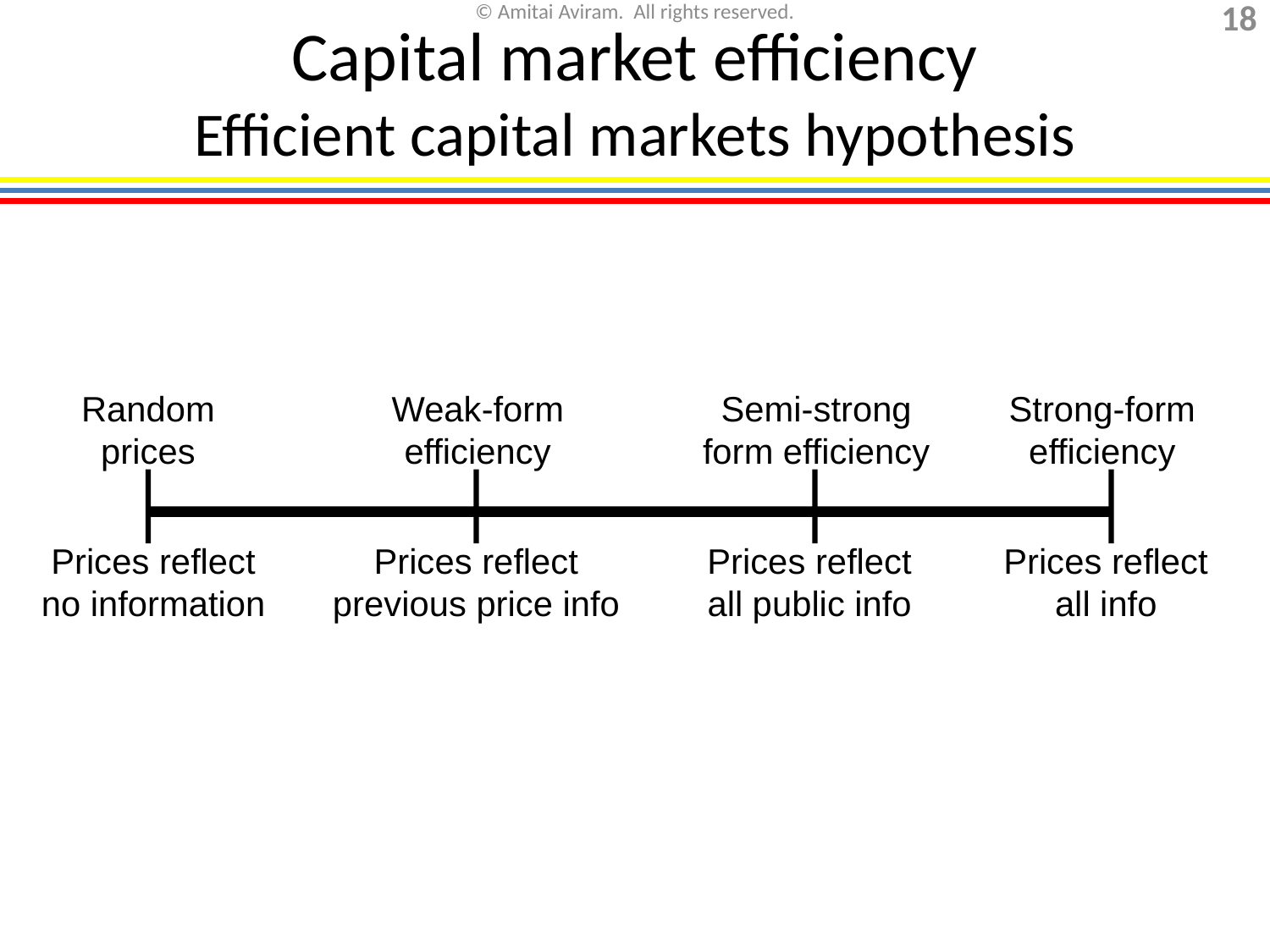

# Capital market efficiency Efficient capital markets hypothesis
Random prices
Weak-form efficiency
Semi-strong form efficiency
Strong-form efficiency

Prices reflect no information
Prices reflect previous price info
Prices reflect all public info
Prices reflect all info